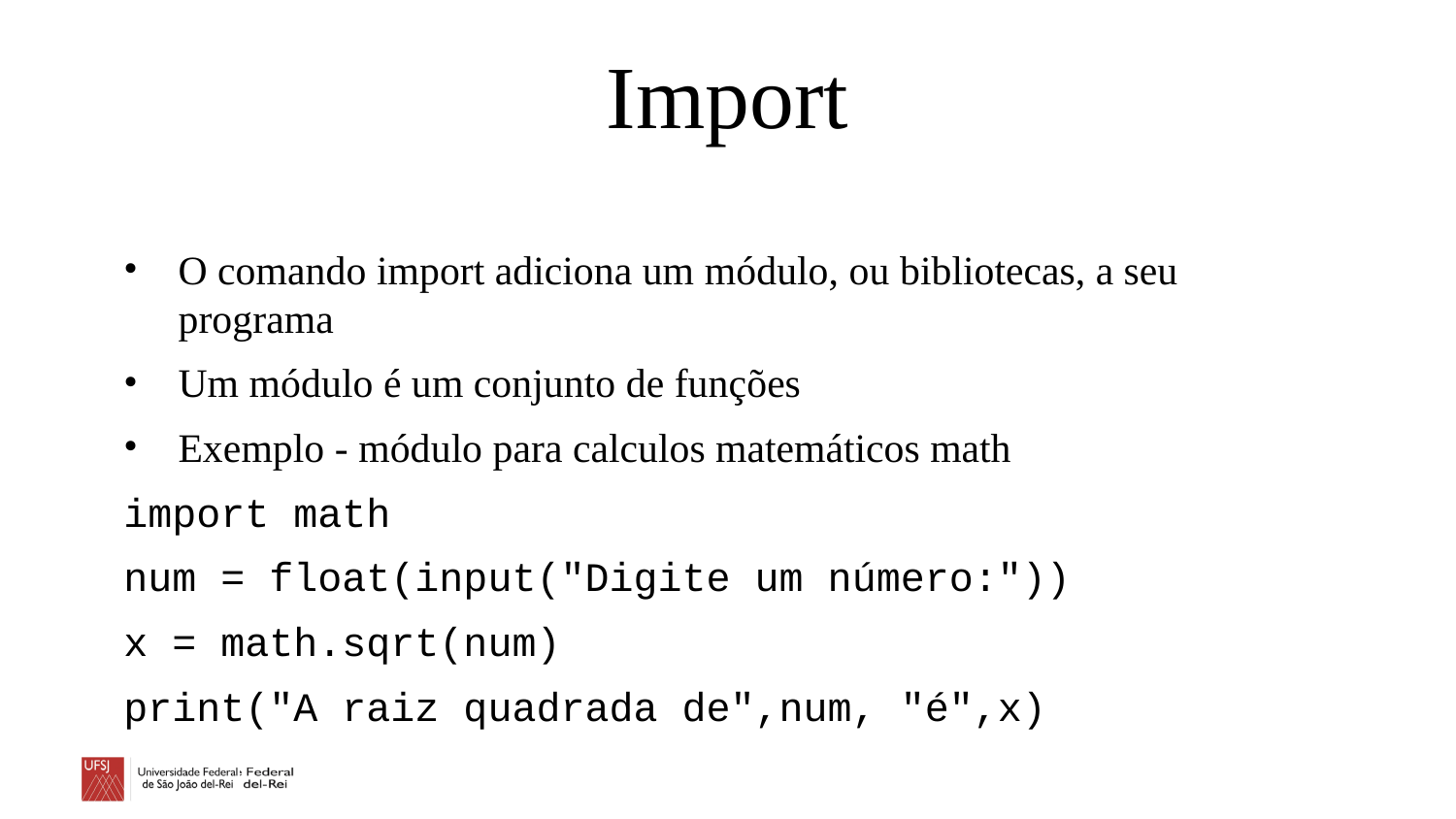

# Import
O comando import adiciona um módulo, ou bibliotecas, a seu programa
Um módulo é um conjunto de funções
Exemplo - módulo para calculos matemáticos math
import math
num = float(input("Digite um número:"))
x = math.sqrt(num)
print("A raiz quadrada de",num, "é",x)